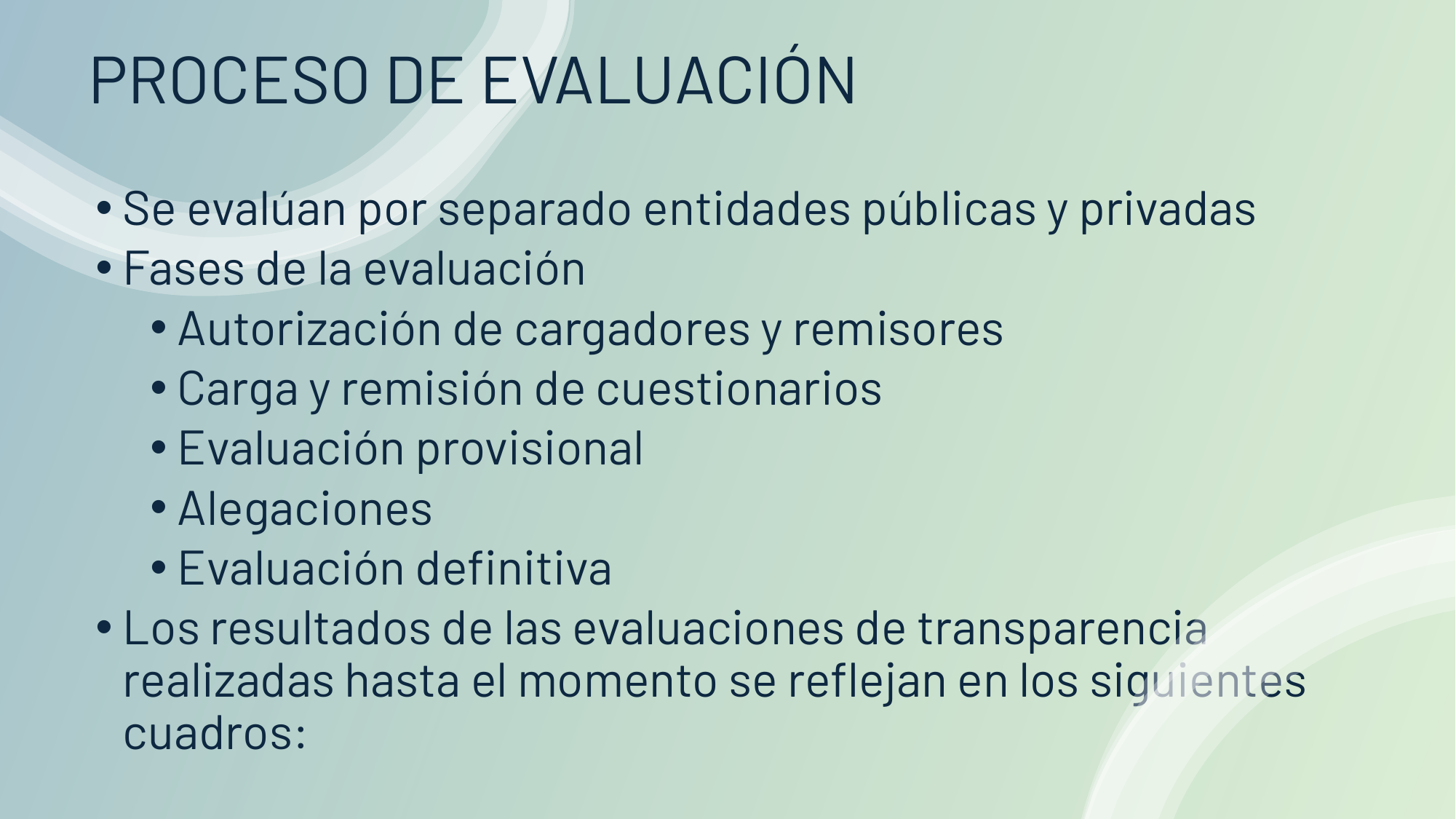

# PROCESO DE EVALUACIÓN

Se evalúan por separado entidades públicas y privadas
Fases de la evaluación
Autorización de cargadores y remisores
Carga y remisión de cuestionarios
Evaluación provisional
Alegaciones
Evaluación definitiva
Los resultados de las evaluaciones de transparencia realizadas hasta el momento se reflejan en los siguientes cuadros: